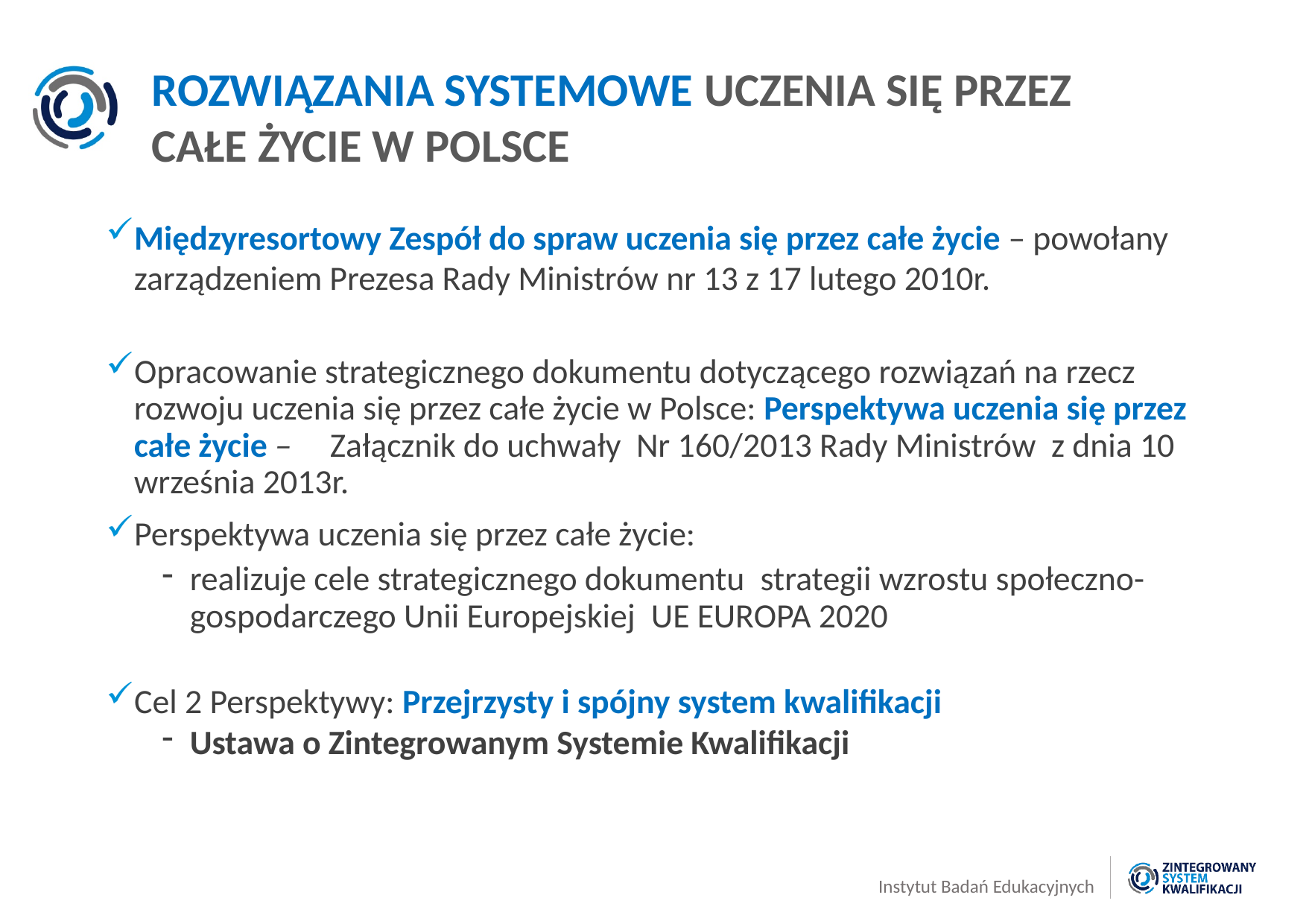

ROZWIĄZANIA SYSTEMOWE UCZENIA SIĘ PRZEZ CAŁE ŻYCIE W POLSCE

Międzyresortowy Zespół do spraw uczenia się przez całe życie – powołany zarządzeniem Prezesa Rady Ministrów nr 13 z 17 lutego 2010r.

Opracowanie strategicznego dokumentu dotyczącego rozwiązań na rzecz rozwoju uczenia się przez całe życie w Polsce: Perspektywa uczenia się przez całe życie –     Załącznik do uchwały  Nr 160/2013 Rady Ministrów  z dnia 10 września 2013r.
Perspektywa uczenia się przez całe życie:
realizuje cele strategicznego dokumentu  strategii wzrostu społeczno-gospodarczego Unii Europejskiej  UE EUROPA 2020

Cel 2 Perspektywy: Przejrzysty i spójny system kwalifikacji
Ustawa o Zintegrowanym Systemie Kwalifikacji

#